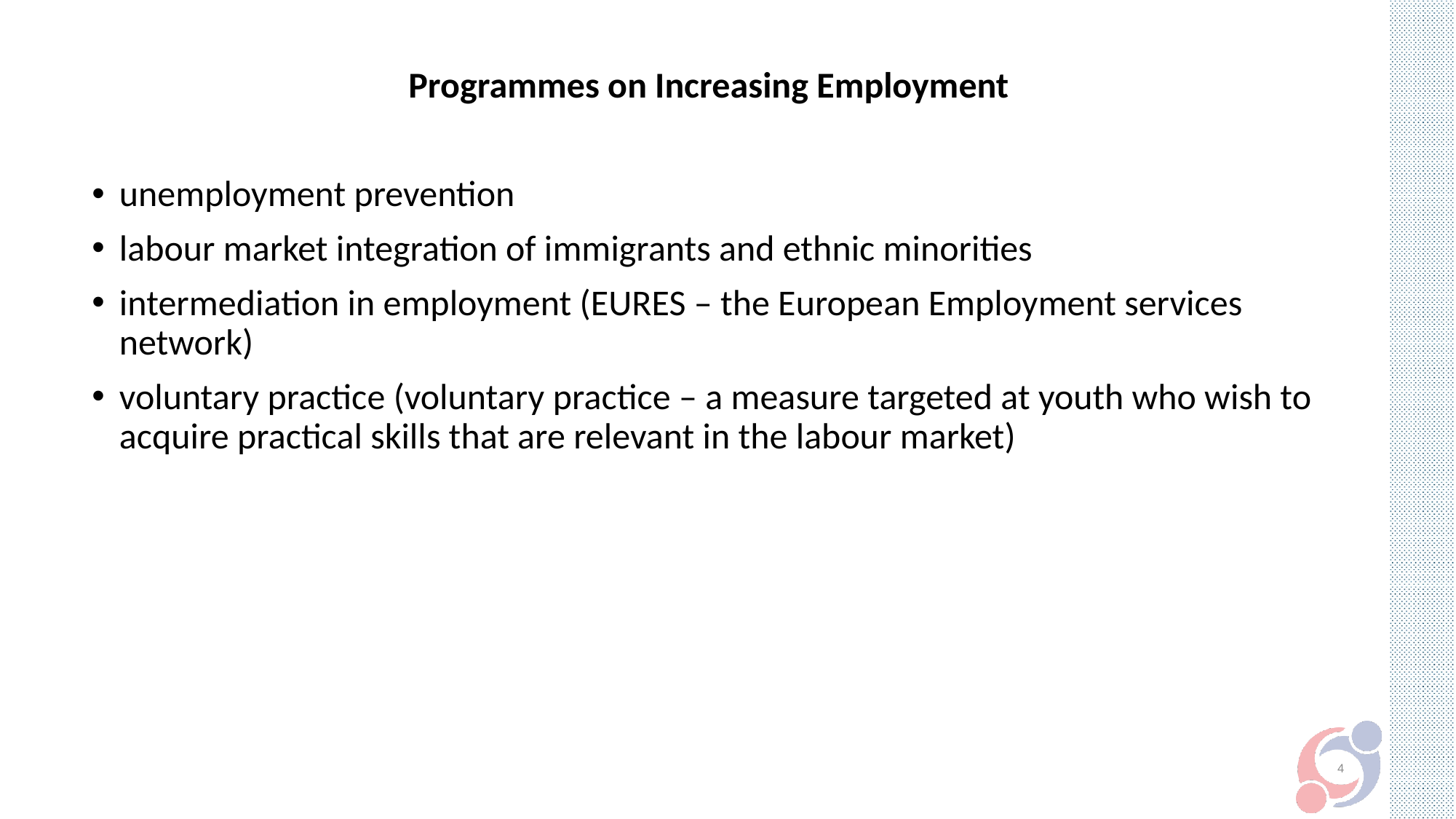

Programmes on Increasing Employment

unemployment prevention
labour market integration of immigrants and ethnic minorities
intermediation in employment (EURES – the European Employment services network)
voluntary practice (voluntary practice – a measure targeted at youth who wish to acquire practical skills that are relevant in the labour market)

4